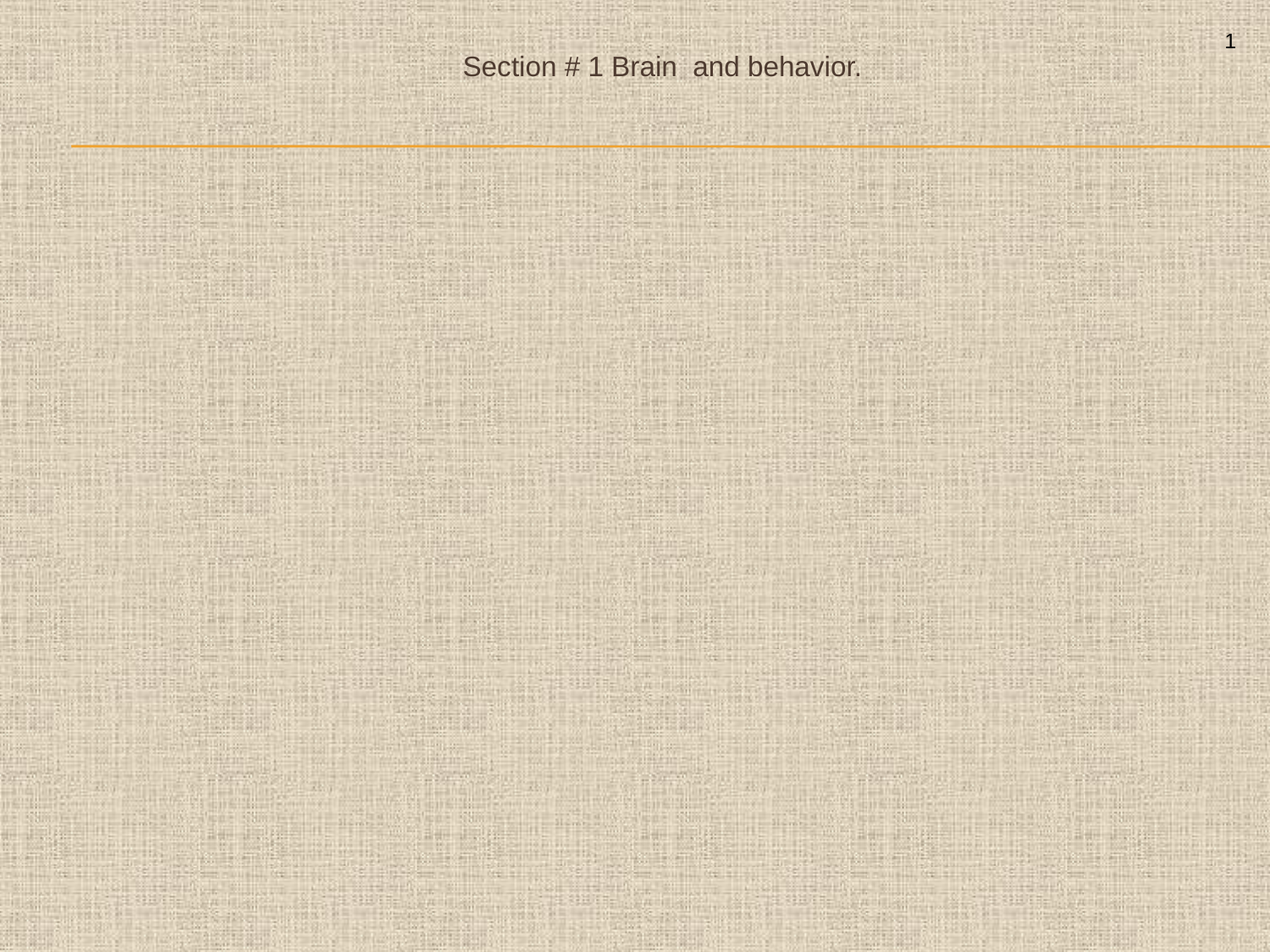

1
Section # 1 Brain  and behavior.